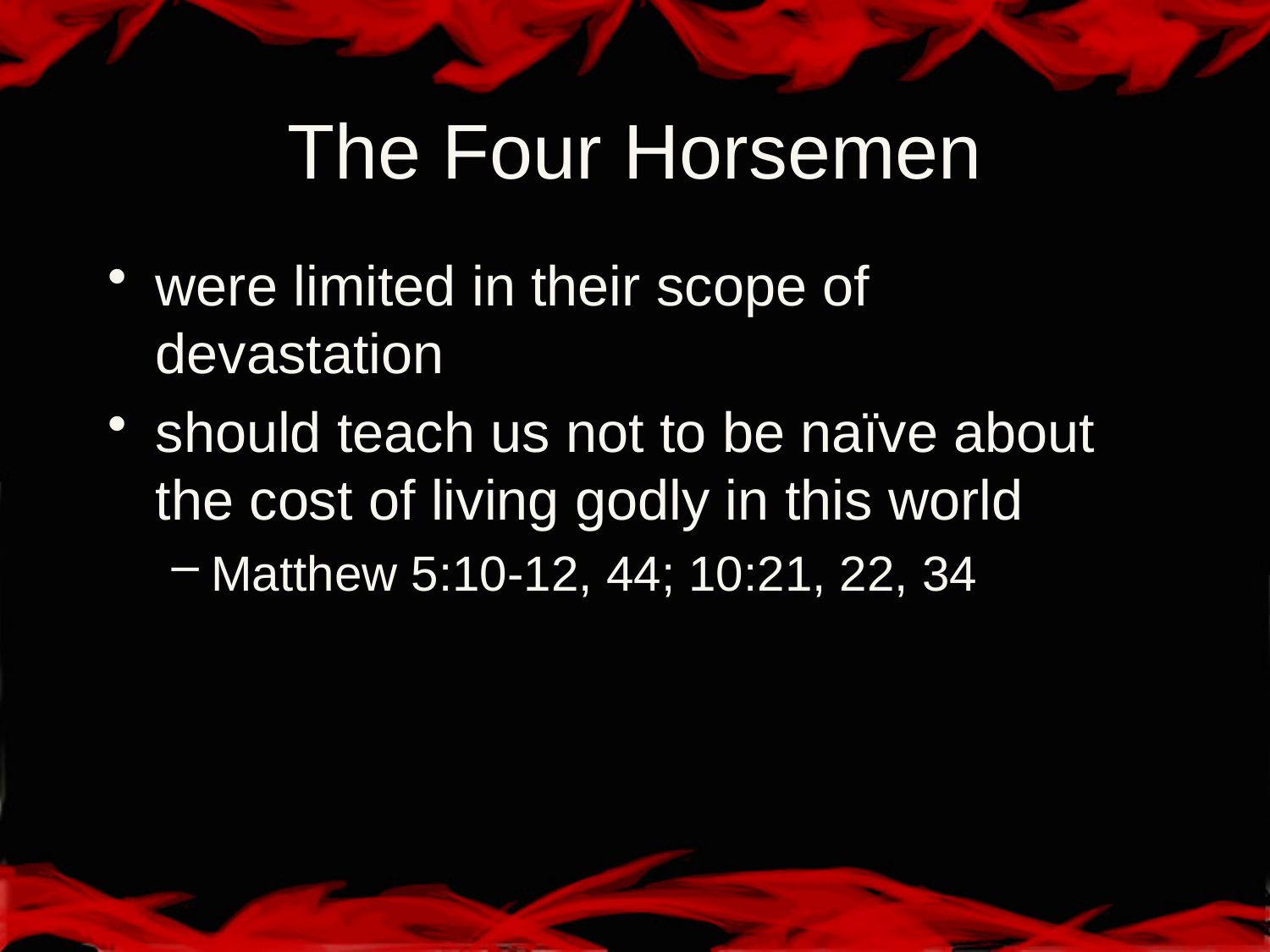

# The Four Horsemen
were limited in their scope of devastation
should teach us not to be naïve about the cost of living godly in this world
Matthew 5:10-12, 44; 10:21, 22, 34